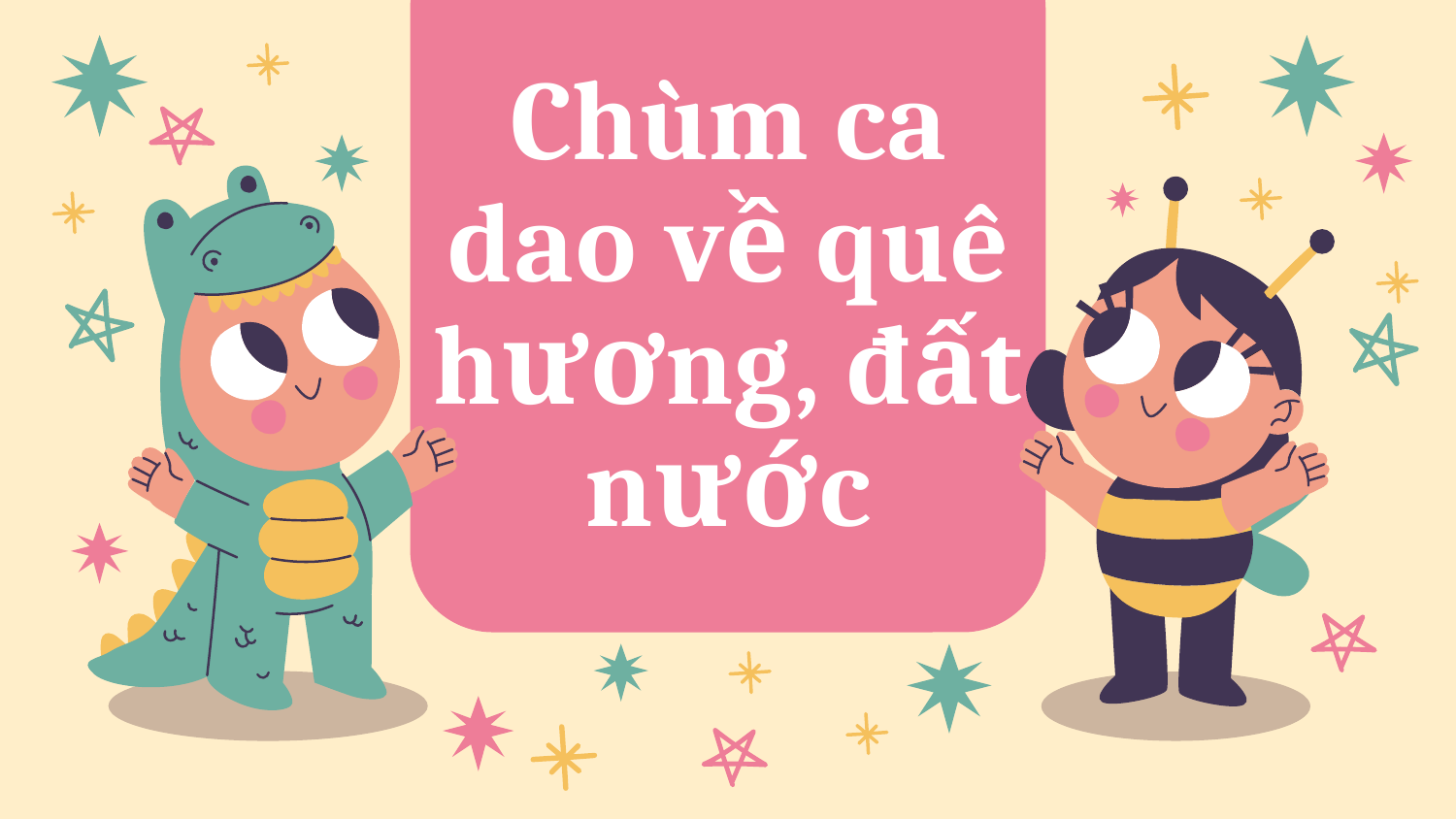

# Chùm ca dao về quê hương, đất nước